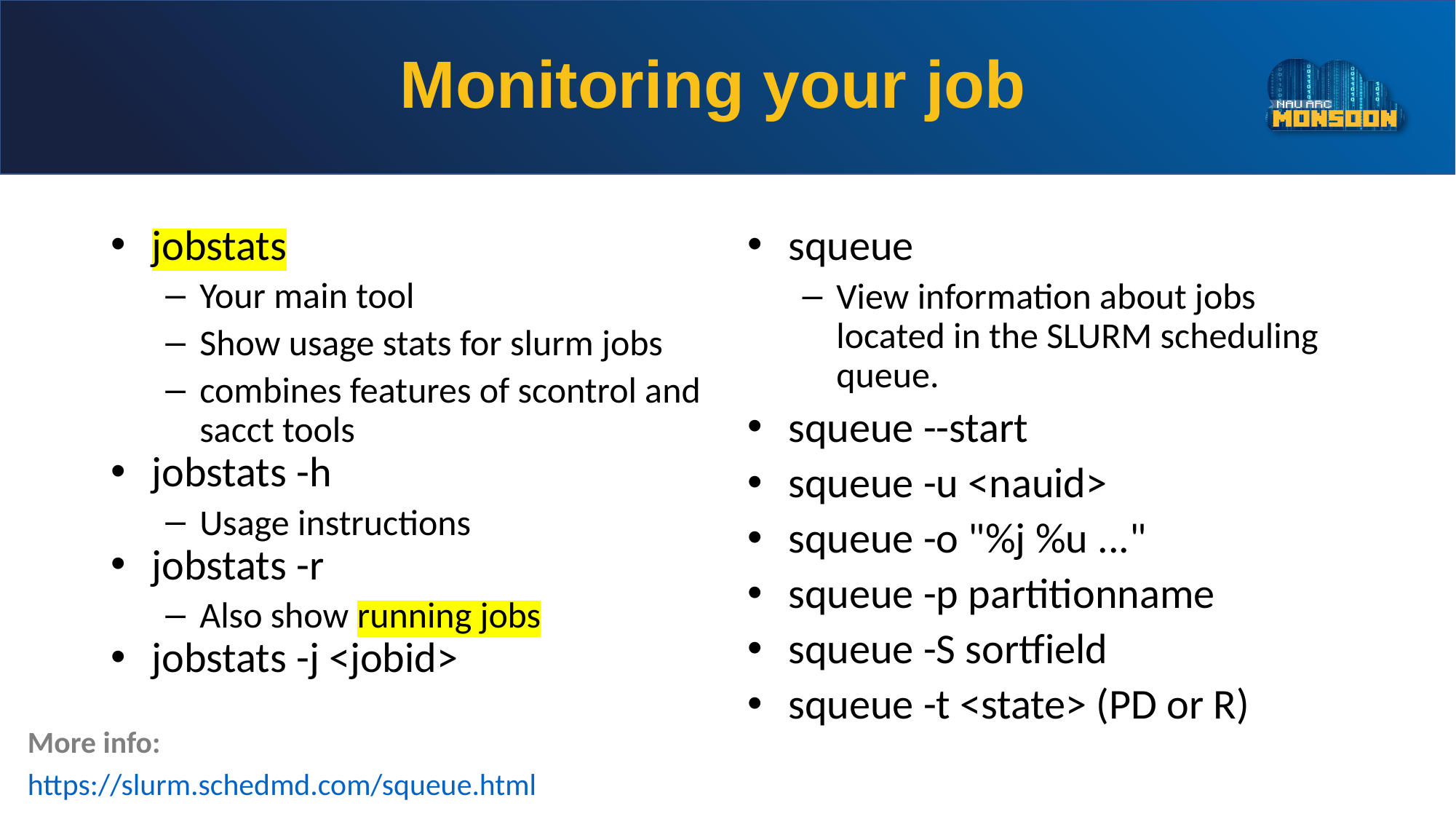

# Monitoring your job
jobstats
Your main tool
Show usage stats for slurm jobs
combines features of scontrol and sacct tools
jobstats -h
Usage instructions
jobstats -r
Also show running jobs
jobstats -j <jobid>
squeue
View information about jobs located in the SLURM scheduling queue.
squeue --start
squeue -u <nauid>
squeue -o "%j %u ..."
squeue -p partitionname
squeue -S sortfield
squeue -t <state> (PD or R)

More info:
https://slurm.schedmd.com/squeue.html